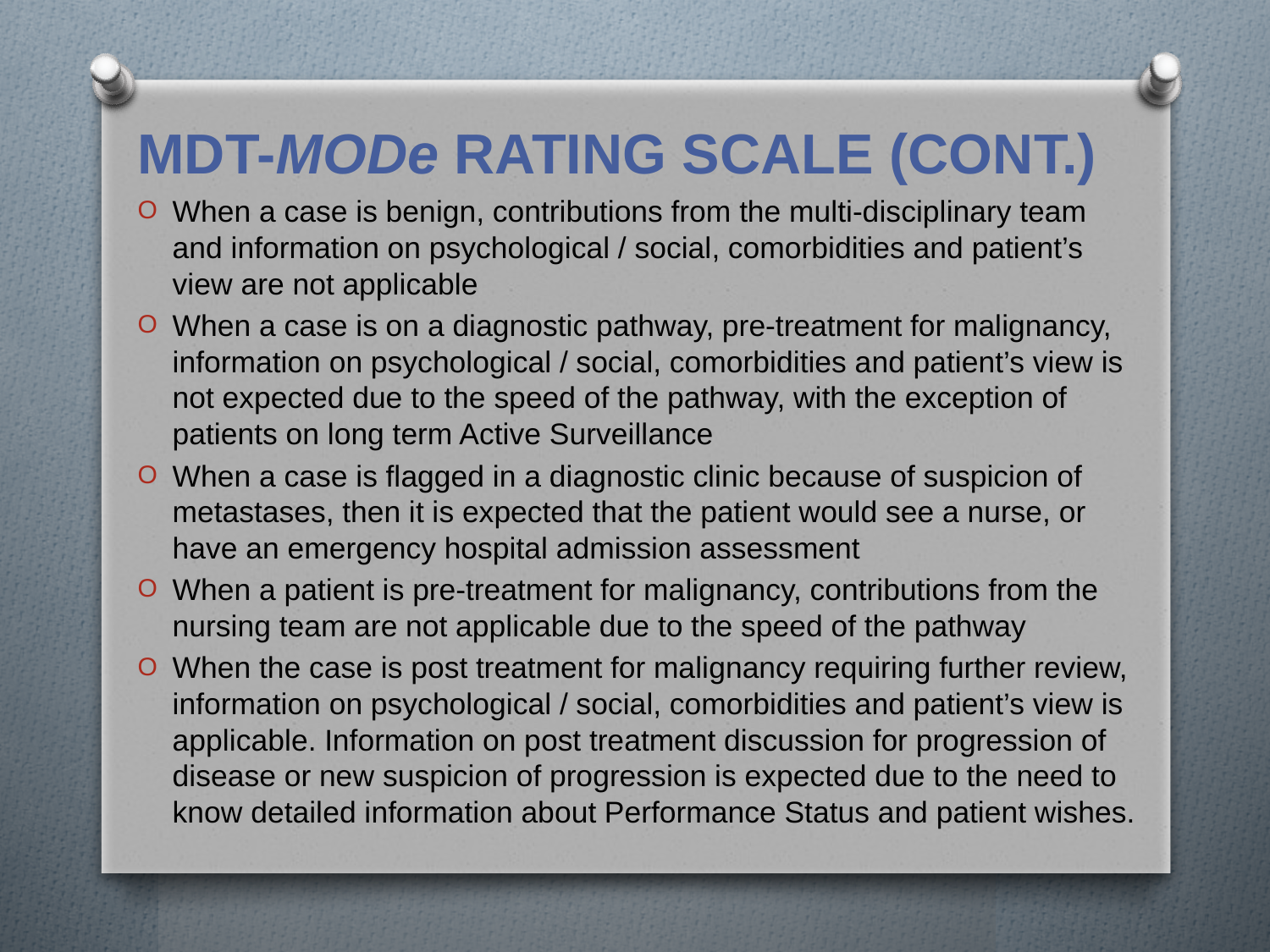

# MDT-MODe Rating Scale (CONT.)
When a case is benign, contributions from the multi-disciplinary team and information on psychological / social, comorbidities and patient’s view are not applicable
When a case is on a diagnostic pathway, pre-treatment for malignancy, information on psychological / social, comorbidities and patient’s view is not expected due to the speed of the pathway, with the exception of patients on long term Active Surveillance
When a case is flagged in a diagnostic clinic because of suspicion of metastases, then it is expected that the patient would see a nurse, or have an emergency hospital admission assessment
When a patient is pre-treatment for malignancy, contributions from the nursing team are not applicable due to the speed of the pathway
When the case is post treatment for malignancy requiring further review, information on psychological / social, comorbidities and patient’s view is applicable. Information on post treatment discussion for progression of disease or new suspicion of progression is expected due to the need to know detailed information about Performance Status and patient wishes.